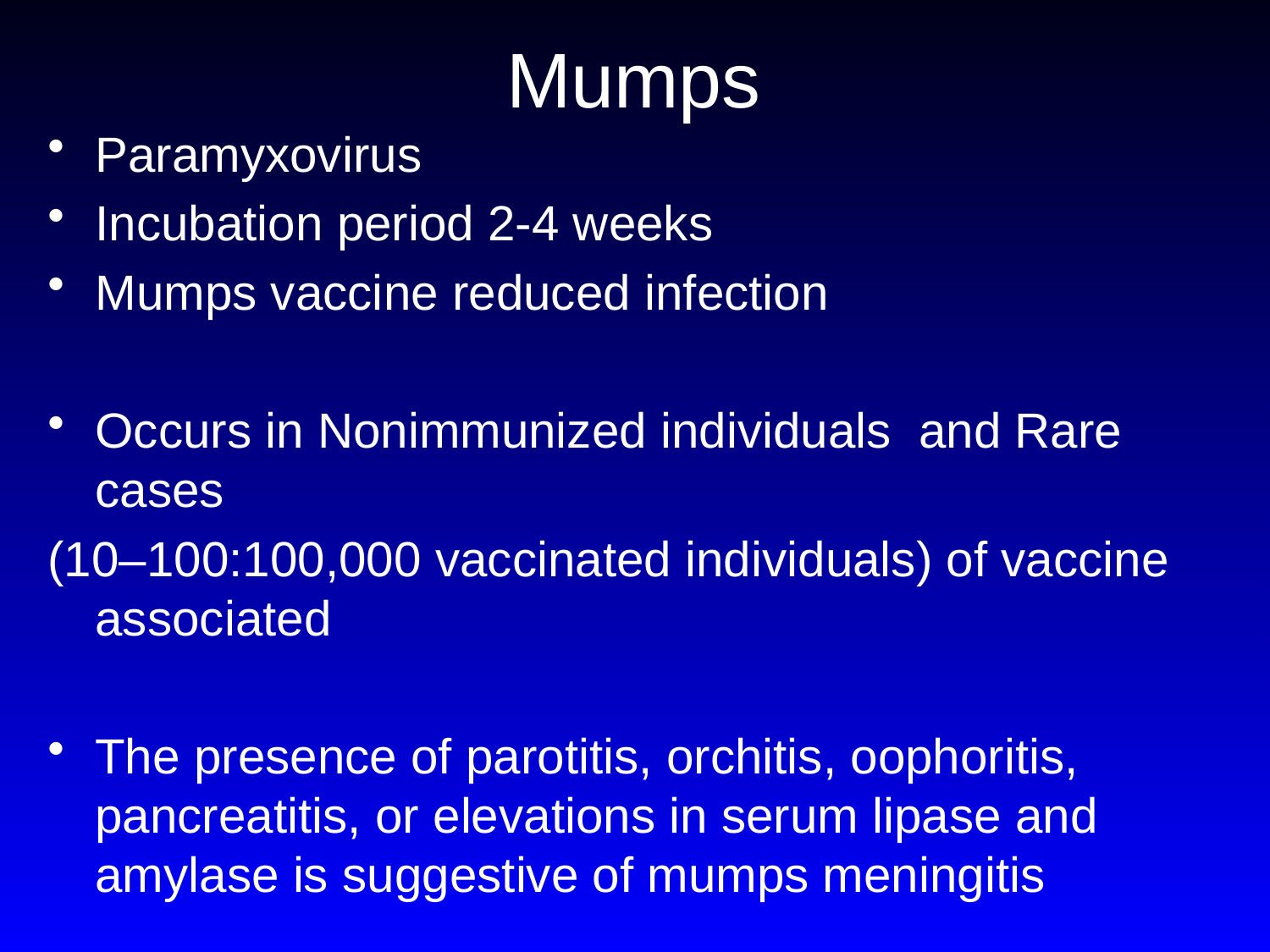

# Mumps
Paramyxovirus
Incubation period 2-4 weeks
Mumps vaccine reduced infection

Occurs in Nonimmunized individuals  and Rare cases
(10–100:100,000 vaccinated individuals) of vaccine associated

The presence of parotitis, orchitis, oophoritis, pancreatitis, or elevations in serum lipase and amylase is suggestive of mumps meningitis